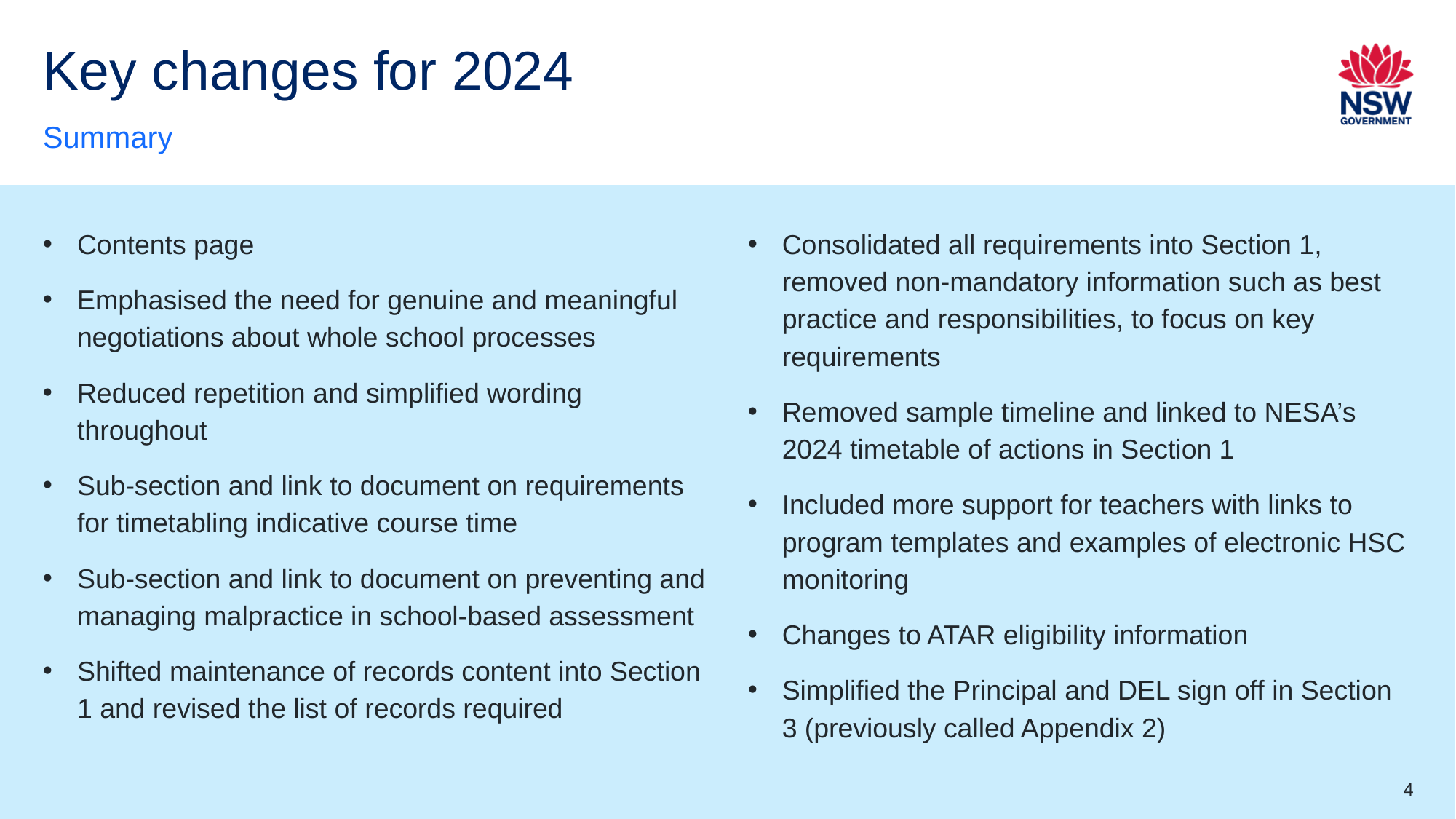

# Key changes for 2024
Summary
Contents page
Emphasised the need for genuine and meaningful negotiations about whole school processes
Reduced repetition and simplified wording throughout
Sub-section and link to document on requirements for timetabling indicative course time
Sub-section and link to document on preventing and managing malpractice in school-based assessment
Shifted maintenance of records content into Section 1 and revised the list of records required

Consolidated all requirements into Section 1, removed non-mandatory information such as best practice and responsibilities, to focus on key requirements
Removed sample timeline and linked to NESA’s 2024 timetable of actions in Section 1
Included more support for teachers with links to program templates and examples of electronic HSC monitoring
Changes to ATAR eligibility information
Simplified the Principal and DEL sign off in Section 3 (previously called Appendix 2)
4